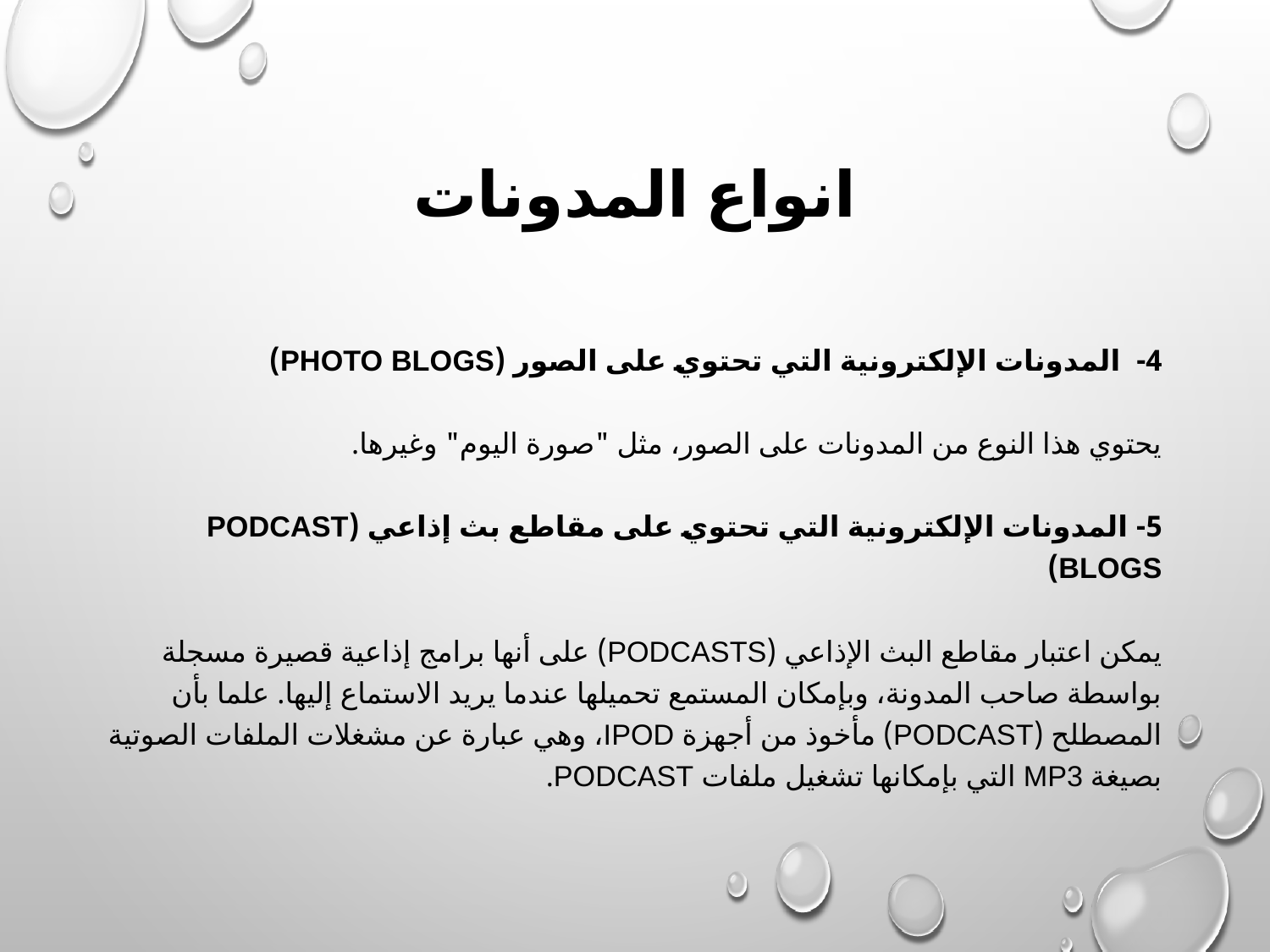

# انواع المدونات
4-  المدونات الإلكترونية التي تحتوي على الصور (Photo blogs)
يحتوي هذا النوع من المدونات على الصور، مثل "صورة اليوم" وغيرها.
5- المدونات الإلكترونية التي تحتوي على مقاطع بث إذاعي (Podcast blogs)
يمكن اعتبار مقاطع البث الإذاعي (Podcasts) على أنها برامج إذاعية قصيرة مسجلة بواسطة صاحب المدونة، وبإمكان المستمع تحميلها عندما يريد الاستماع إليها. علما بأن المصطلح (Podcast) مأخوذ من أجهزة iPod، وهي عبارة عن مشغلات الملفات الصوتية بصيغة mp3 التي بإمكانها تشغيل ملفات podcast.